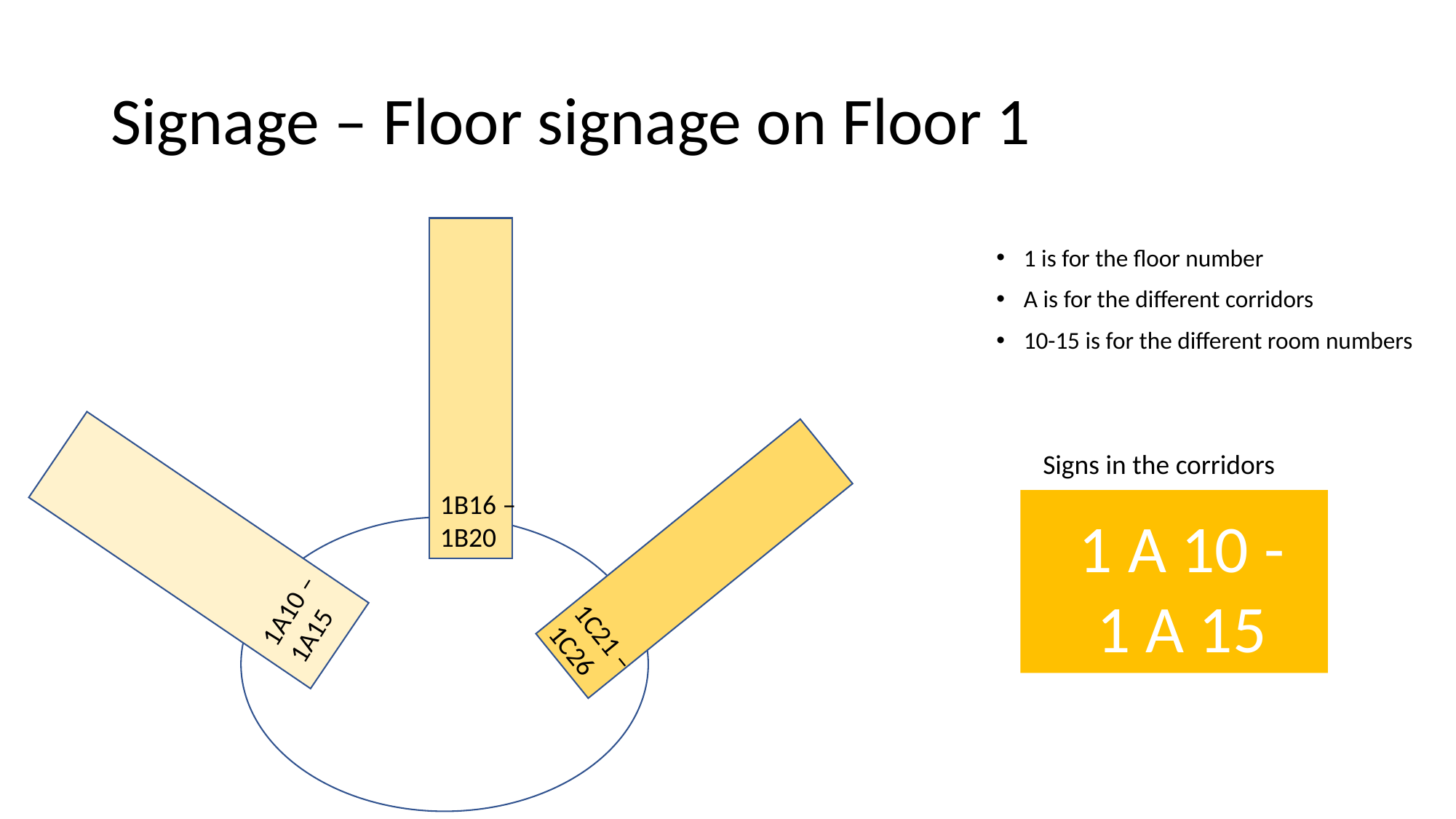

# Signage – Floor signage on Floor 1

1B16 –
1B20

1A10 –
1A15
1C21 –
1C26
1 is for the floor number
A is for the different corridors
10-15 is for the different room numbers
Signs in the corridors

1 A 10 -
1 A 15